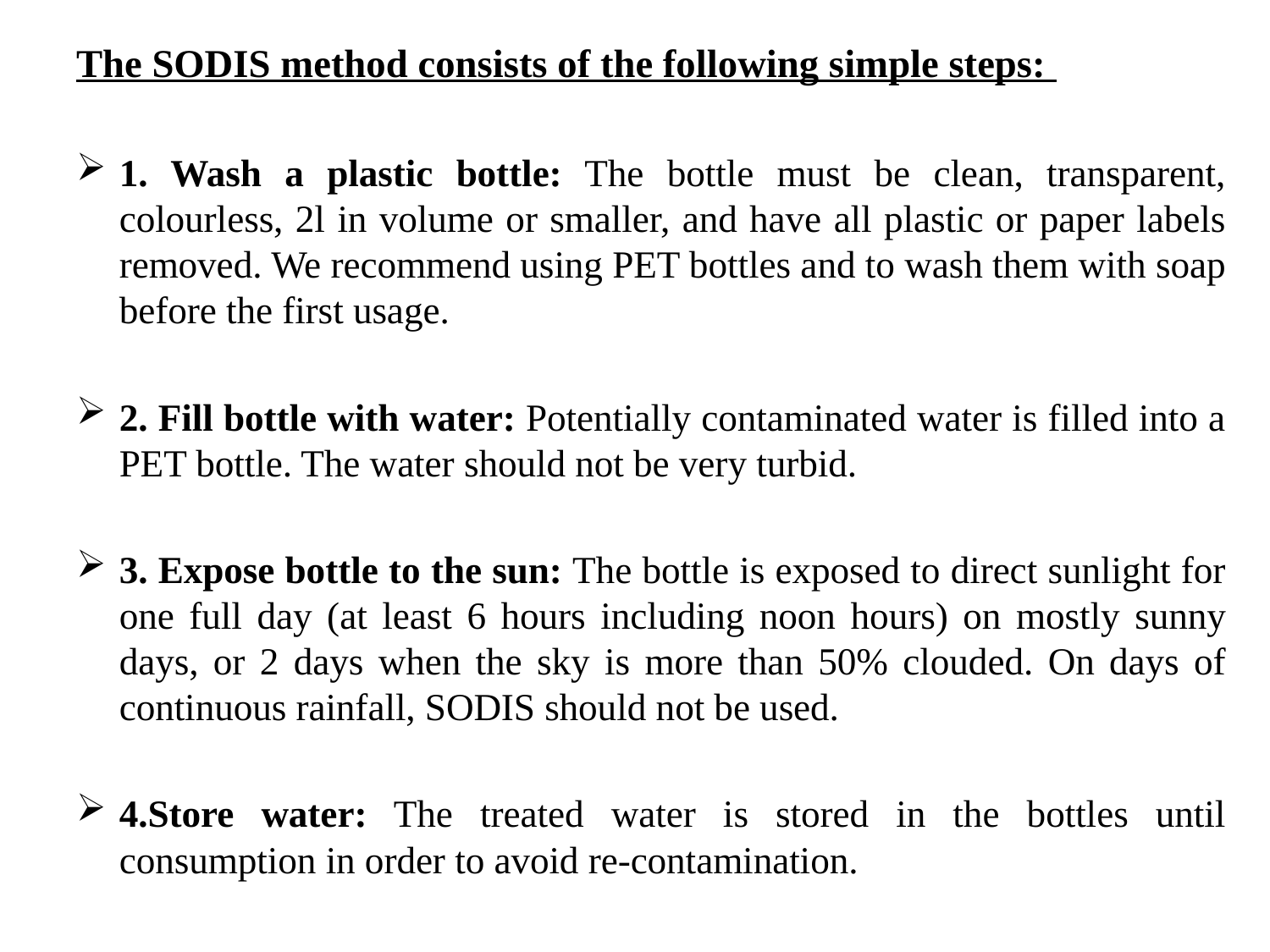

The SODIS method consists of the following simple steps:

1. Wash a plastic bottle: The bottle must be clean, transparent, colourless, 2l in volume or smaller, and have all plastic or paper labels removed. We recommend using PET bottles and to wash them with soap before the first usage.

2. Fill bottle with water: Potentially contaminated water is filled into a PET bottle. The water should not be very turbid.

3. Expose bottle to the sun: The bottle is exposed to direct sunlight for one full day (at least 6 hours including noon hours) on mostly sunny days, or 2 days when the sky is more than 50% clouded. On days of continuous rainfall, SODIS should not be used.

4.Store water: The treated water is stored in the bottles until consumption in order to avoid re-contamination.